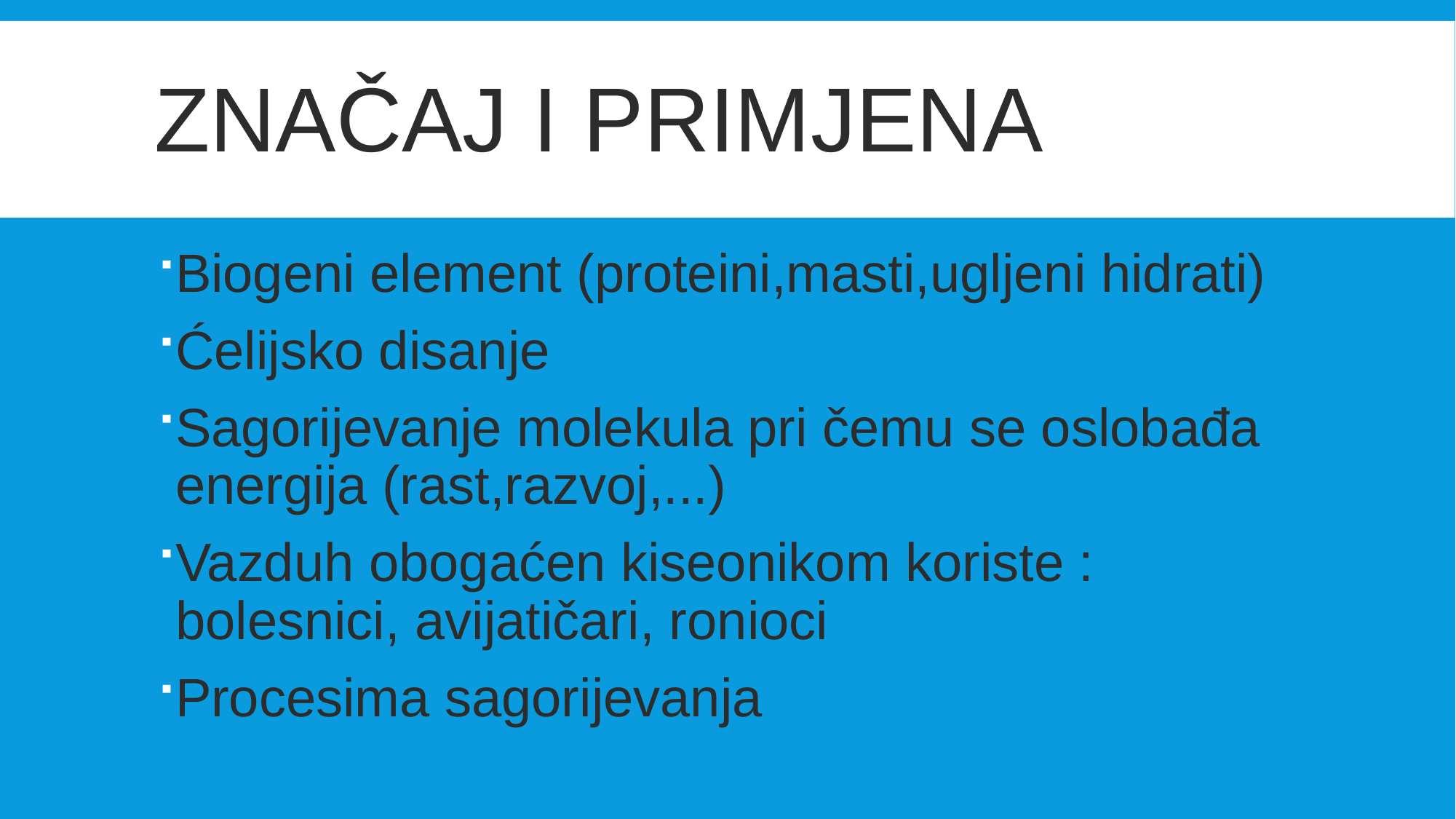

# ZNAČAJ I PRIMJENA
Biogeni element (proteini,masti,ugljeni hidrati)
Ćelijsko disanje
Sagorijevanje molekula pri čemu se oslobađa energija (rast,razvoj,...)
Vazduh obogaćen kiseonikom koriste : bolesnici, avijatičari, ronioci
Procesima sagorijevanja